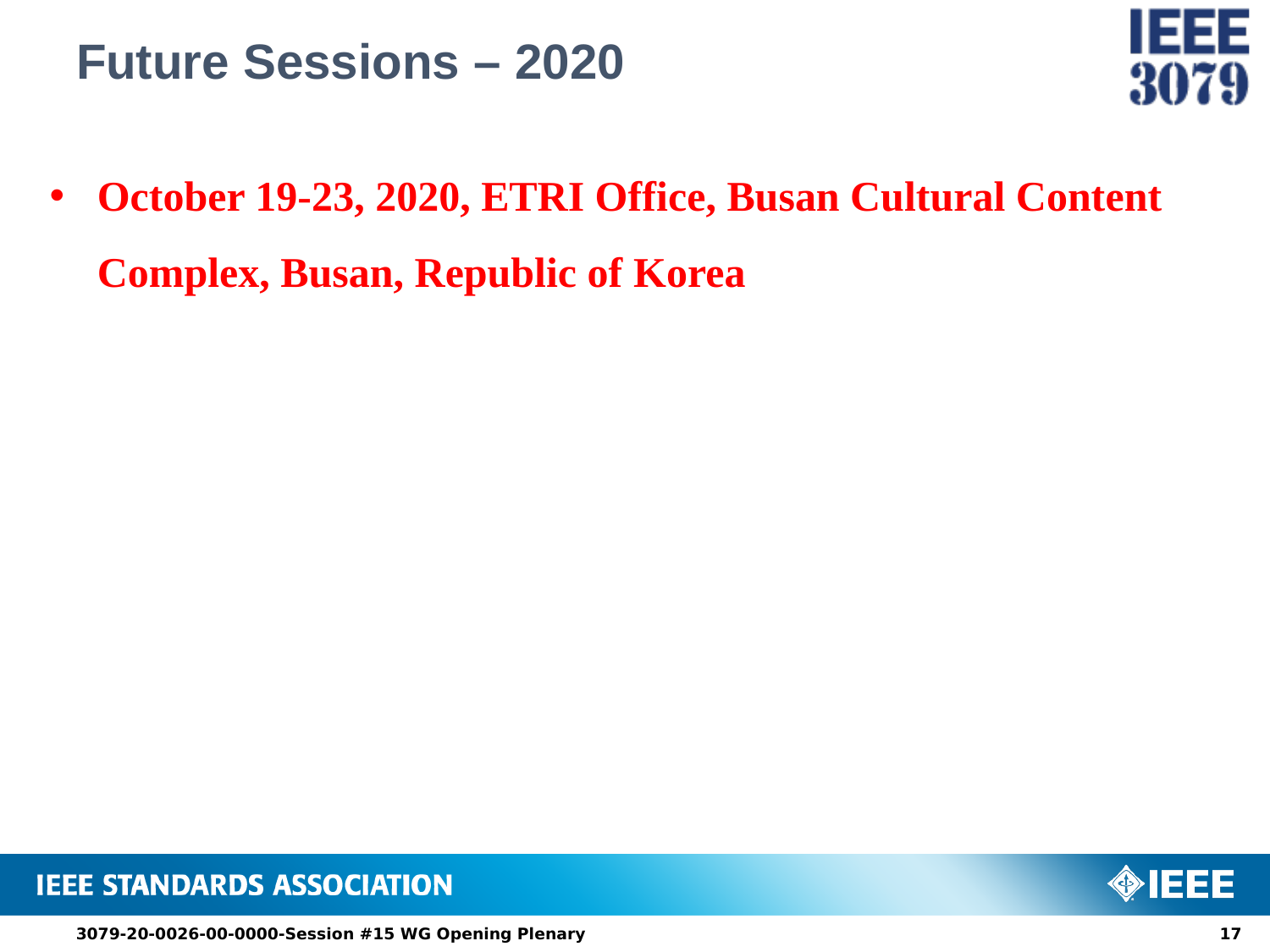

# Future Sessions – 2020
October 19-23, 2020, ETRI Office, Busan Cultural Content Complex, Busan, Republic of Korea
3079-20-0026-00-0000-Session #15 WG Opening Plenary
17